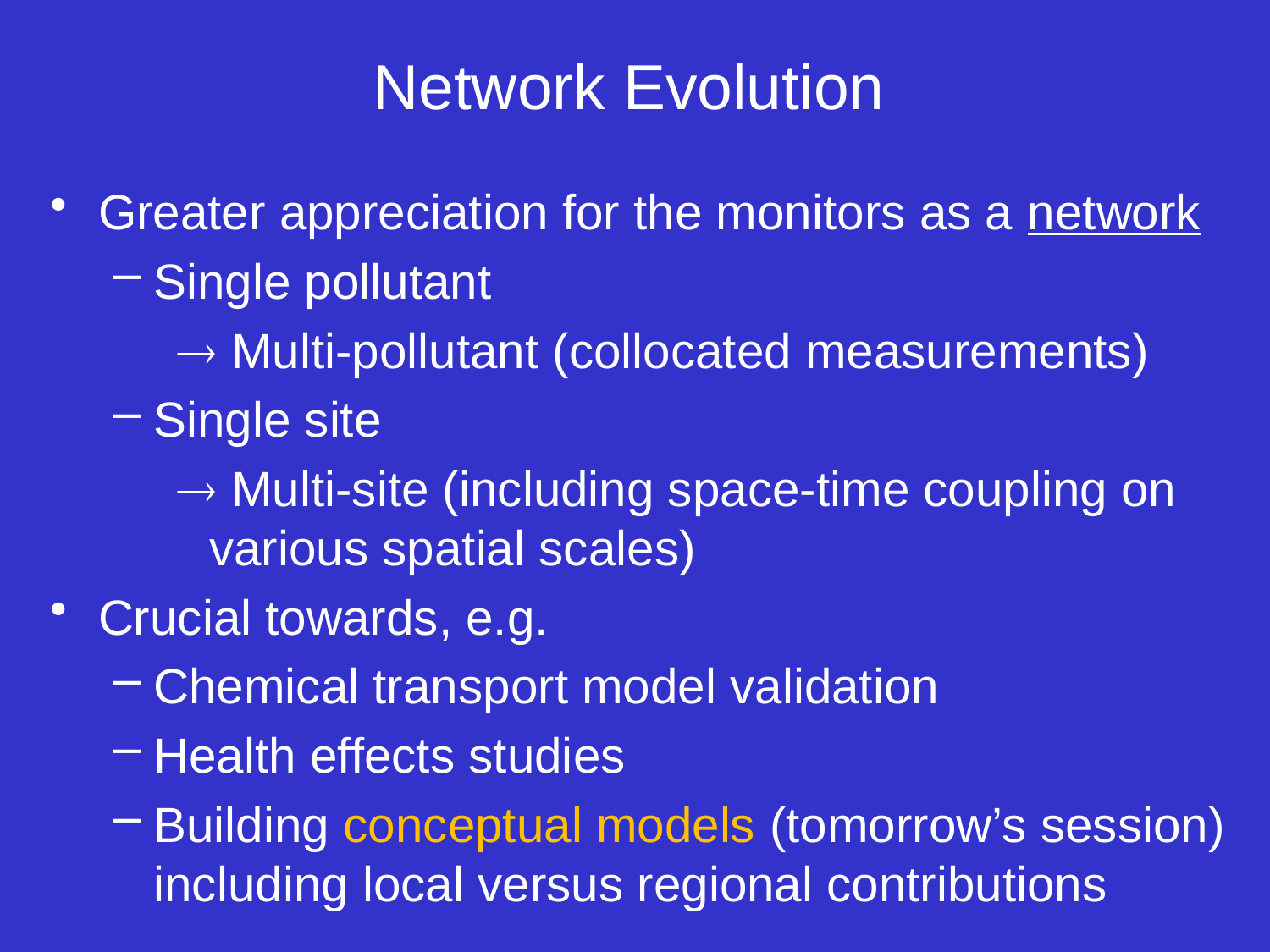

# Network Evolution
Greater appreciation for the monitors as a network
Single pollutant
→ Multi-pollutant (collocated measurements)
Single site
→ Multi-site (including space-time coupling on various spatial scales)
Crucial towards, e.g.
Chemical transport model validation
Health effects studies
Building conceptual models (tomorrow’s session) including local versus regional contributions